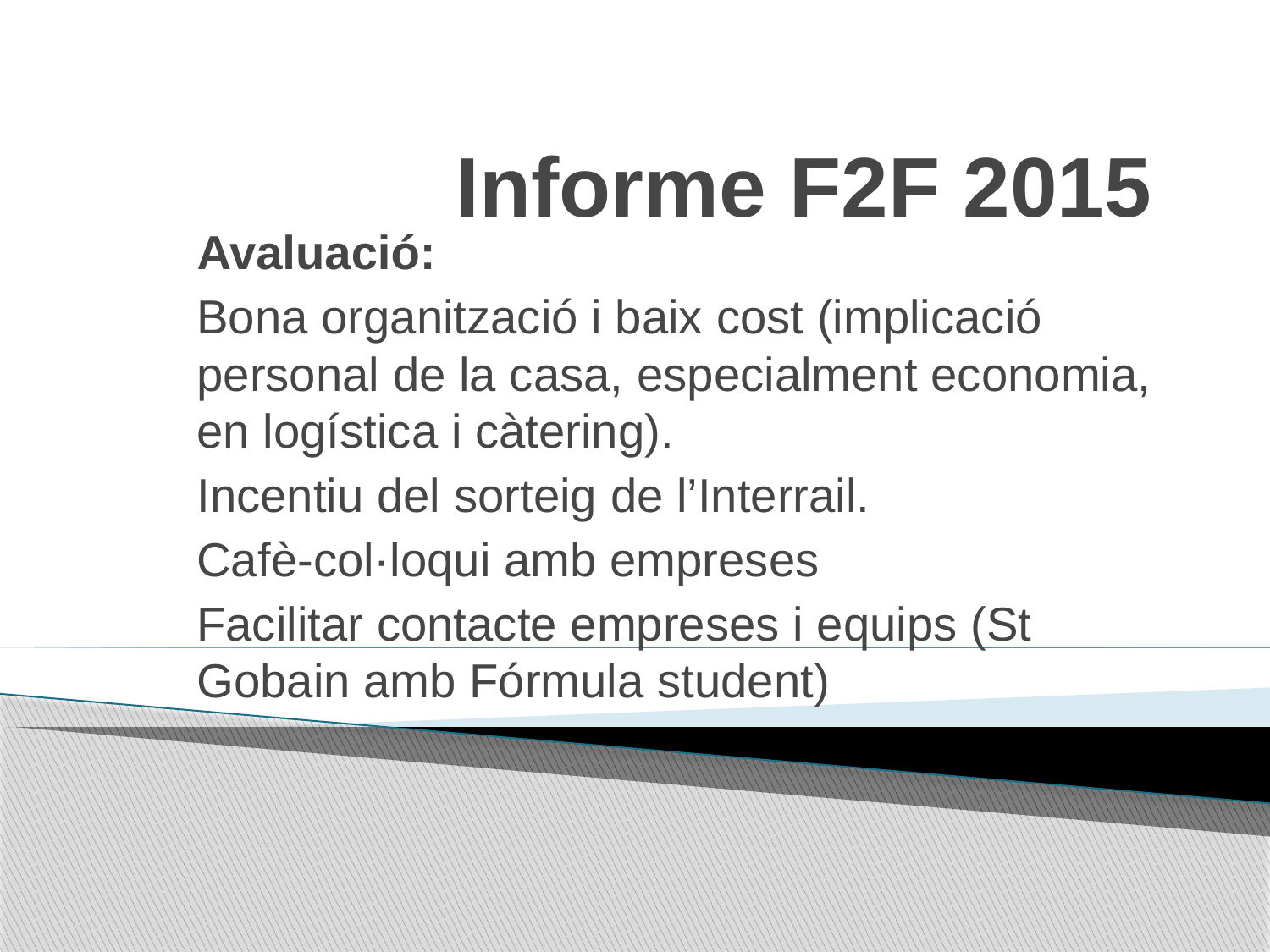

# Informe F2F 2015
Avaluació:
Bona organització i baix cost (implicació personal de la casa, especialment economia, en logística i càtering).
Incentiu del sorteig de l’Interrail.
Cafè-col·loqui amb empreses
Facilitar contacte empreses i equips (St Gobain amb Fórmula student)